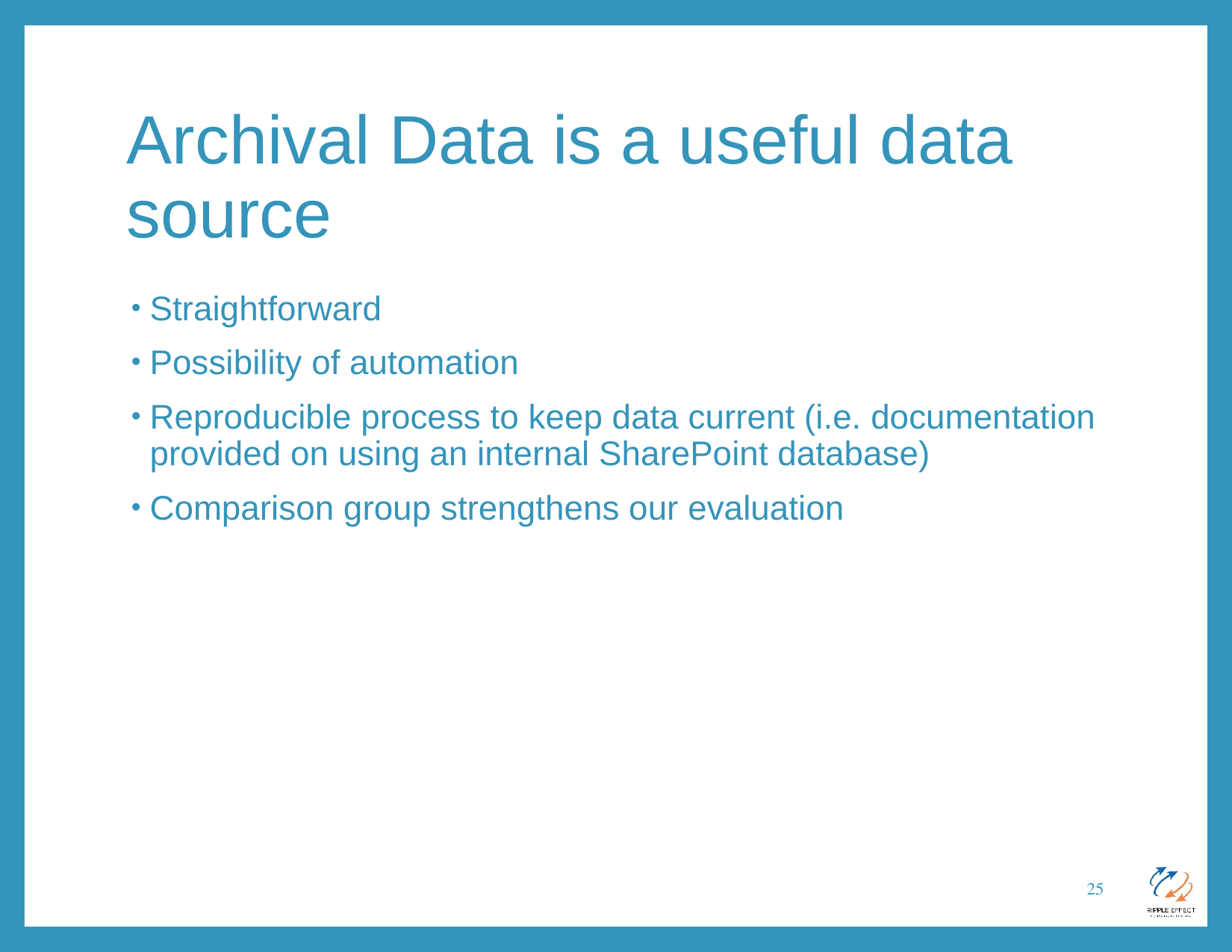

# Archival Data is a useful data source
Straightforward
Possibility of automation
Reproducible process to keep data current (i.e. documentation provided on using an internal SharePoint database)
Comparison group strengthens our evaluation

25